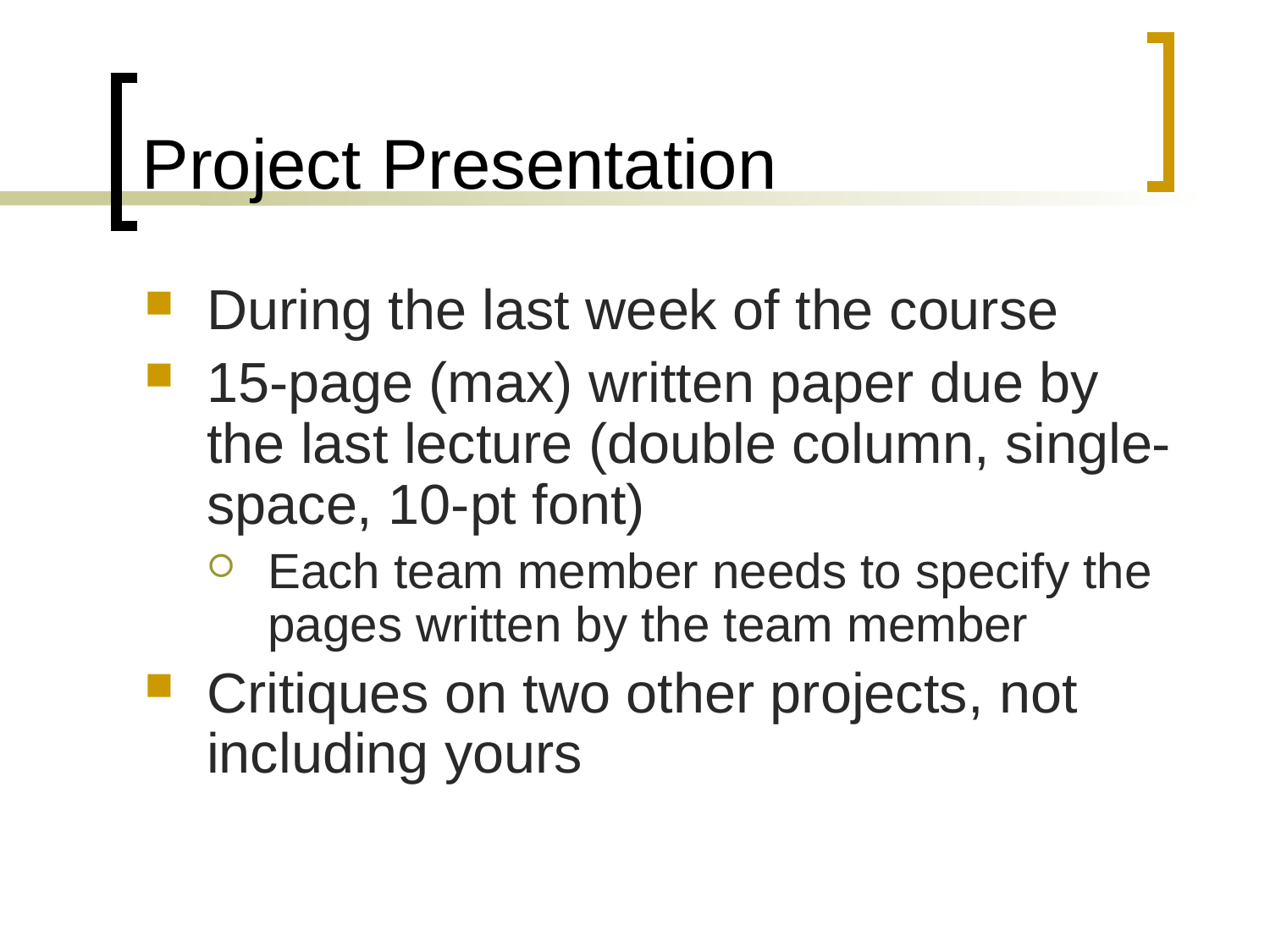

# Project Presentation
During the last week of the course
15-page (max) written paper due by the last lecture (double column, single-space, 10-pt font)
Each team member needs to specify the pages written by the team member
Critiques on two other projects, not including yours